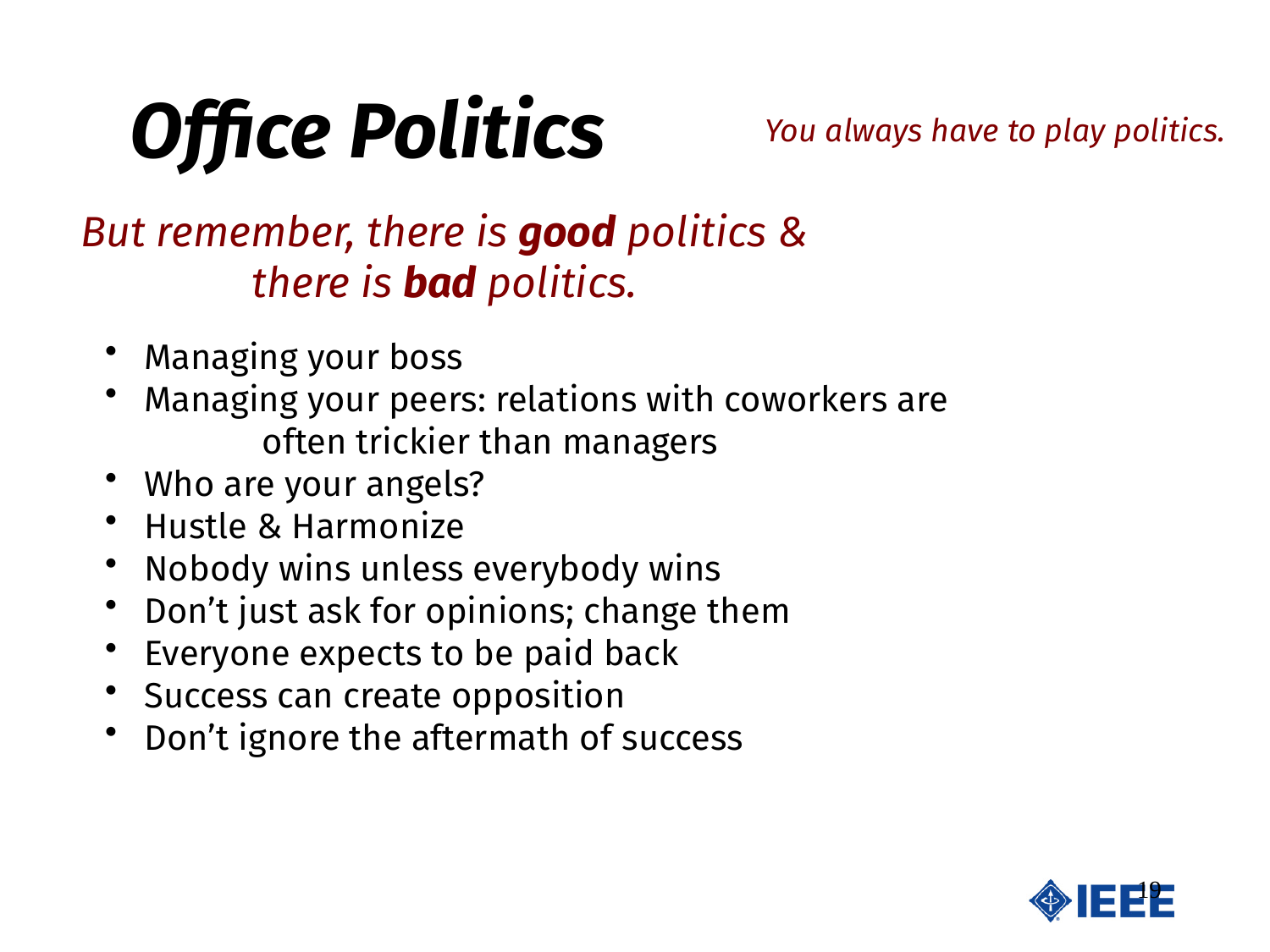

Office Politics
You always have to play politics.
But remember, there is good politics &
there is bad politics.
 Managing your boss
 Managing your peers: relations with coworkers are 	often trickier than managers
 Who are your angels?
 Hustle & Harmonize
 Nobody wins unless everybody wins
 Don’t just ask for opinions; change them
 Everyone expects to be paid back
 Success can create opposition
 Don’t ignore the aftermath of success
19